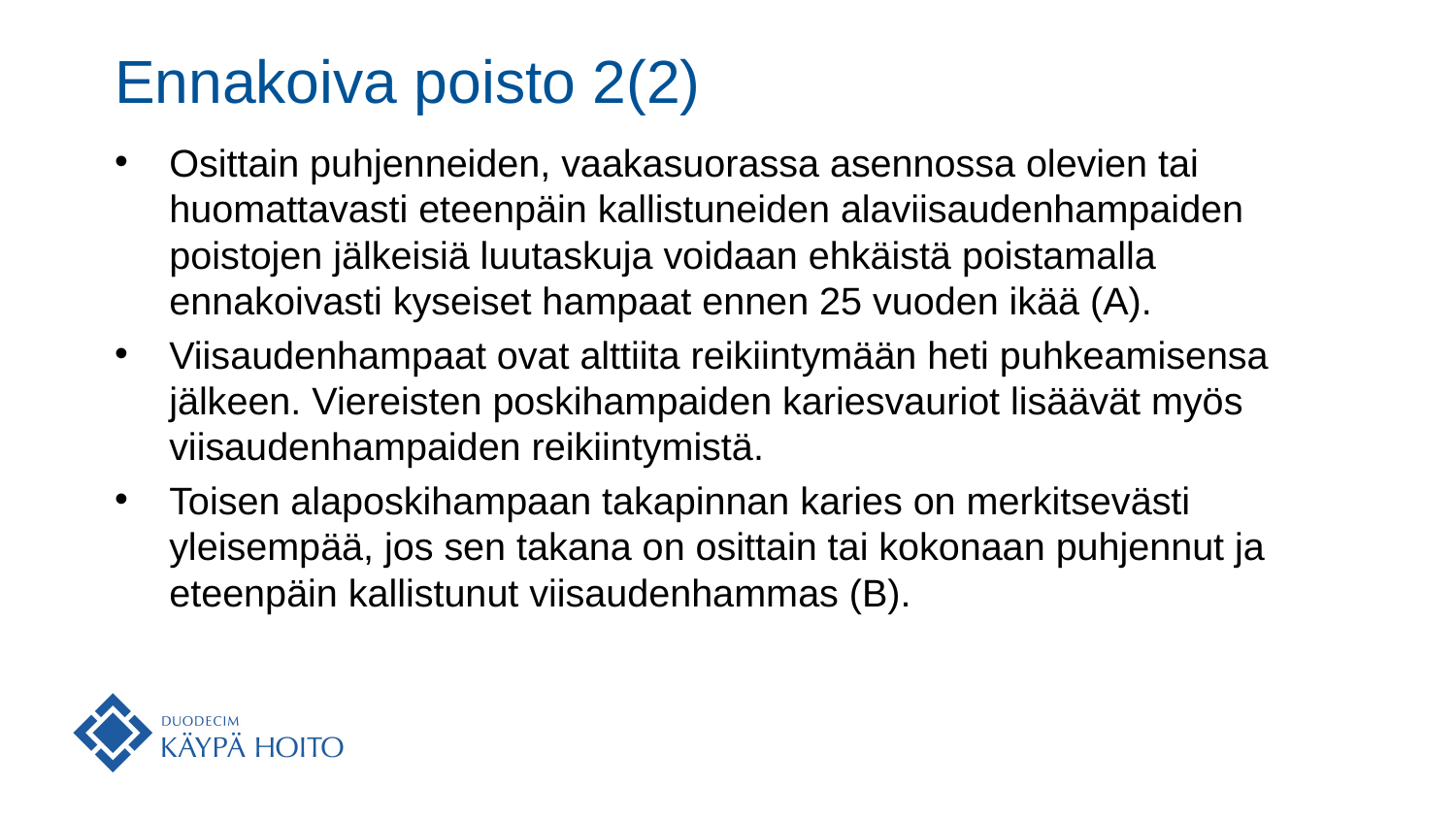

# Ennakoiva poisto 2(2)
Osittain puhjenneiden, vaakasuorassa asennossa olevien tai huomattavasti eteenpäin kallistuneiden alaviisaudenhampaiden poistojen jälkeisiä luutaskuja voidaan ehkäistä poistamalla ennakoivasti kyseiset hampaat ennen 25 vuoden ikää (A).
Viisaudenhampaat ovat alttiita reikiintymään heti puhkeamisensa jälkeen. Viereisten poskihampaiden kariesvauriot lisäävät myös viisaudenhampaiden reikiintymistä.
Toisen alaposkihampaan takapinnan karies on merkitsevästi yleisempää, jos sen takana on osittain tai kokonaan puhjennut ja eteenpäin kallistunut viisaudenhammas (B).